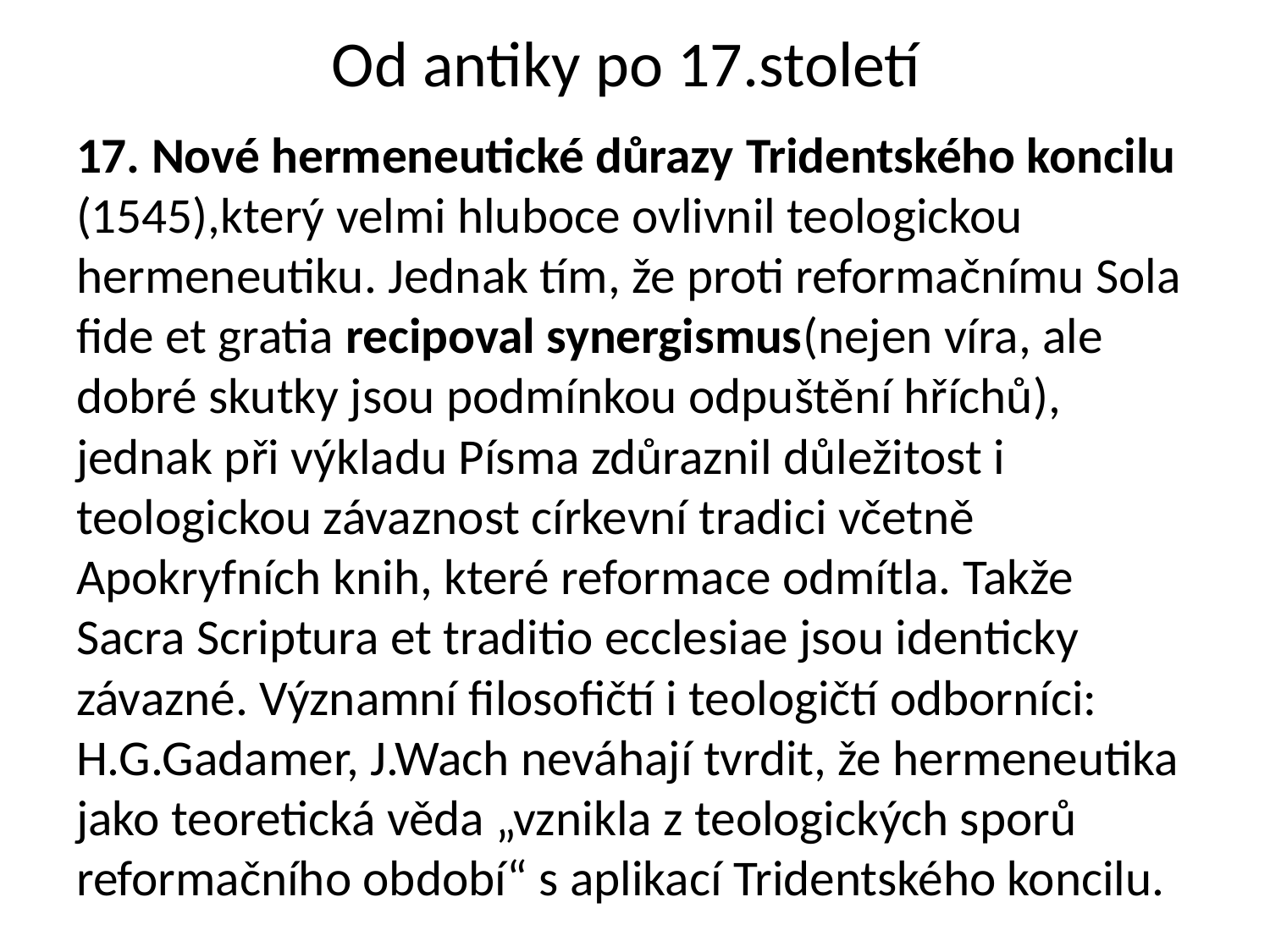

# Od antiky po 17.století
17. Nové hermeneutické důrazy Tridentského koncilu (1545),který velmi hluboce ovlivnil teologickou hermeneutiku. Jednak tím, že proti reformačnímu Sola fide et gratia recipoval synergismus(nejen víra, ale dobré skutky jsou podmínkou odpuštění hříchů), jednak při výkladu Písma zdůraznil důležitost i teologickou závaznost církevní tradici včetně Apokryfních knih, které reformace odmítla. Takže Sacra Scriptura et traditio ecclesiae jsou identicky závazné. Významní filosofičtí i teologičtí odborníci: H.G.Gadamer, J.Wach neváhají tvrdit, že hermeneutika jako teoretická věda „vznikla z teologických sporů reformačního období“ s aplikací Tridentského koncilu.